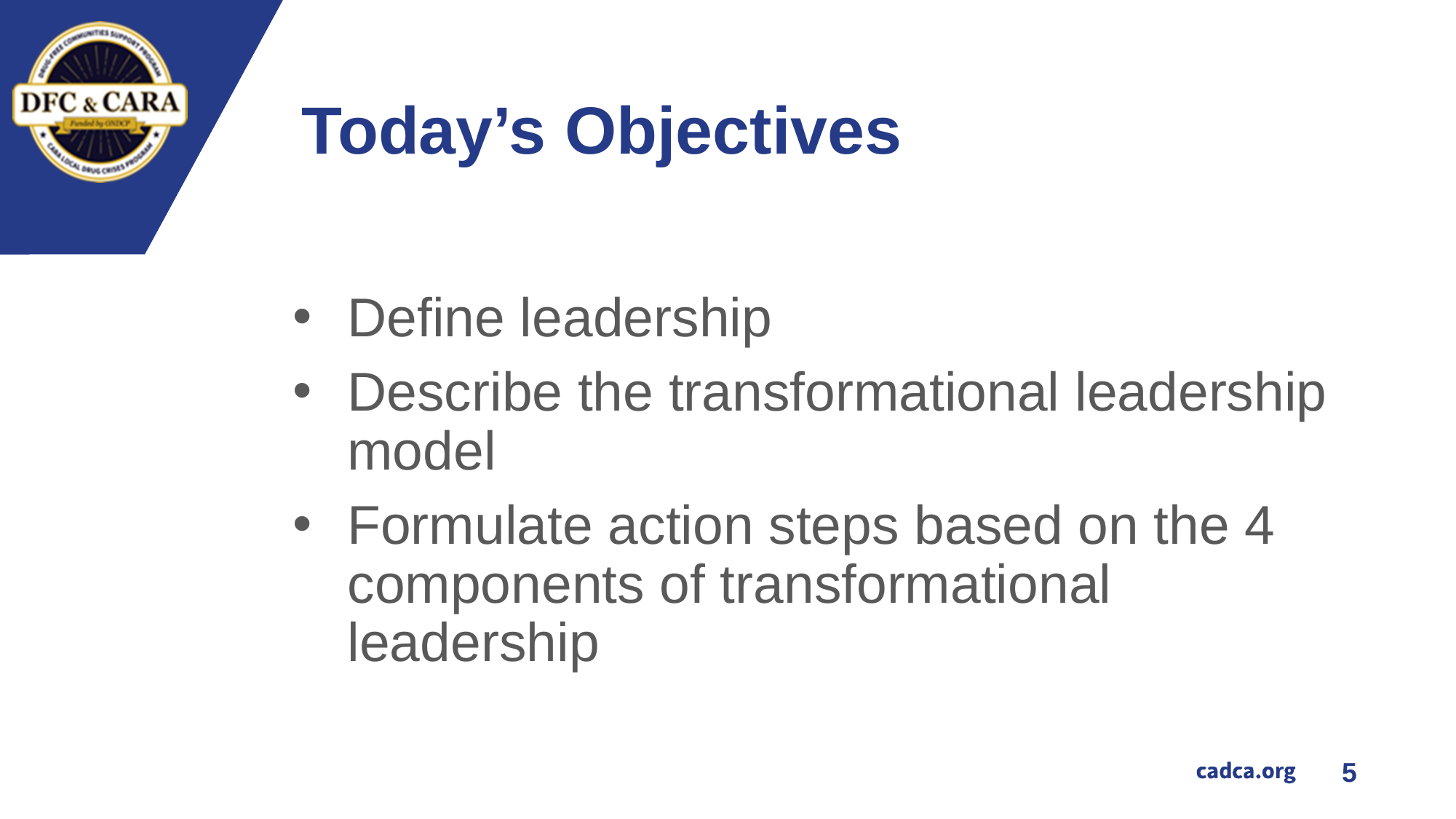

# Today’s Objectives

Define leadership
Describe the transformational leadership model
Formulate action steps based on the 4 components of transformational leadership